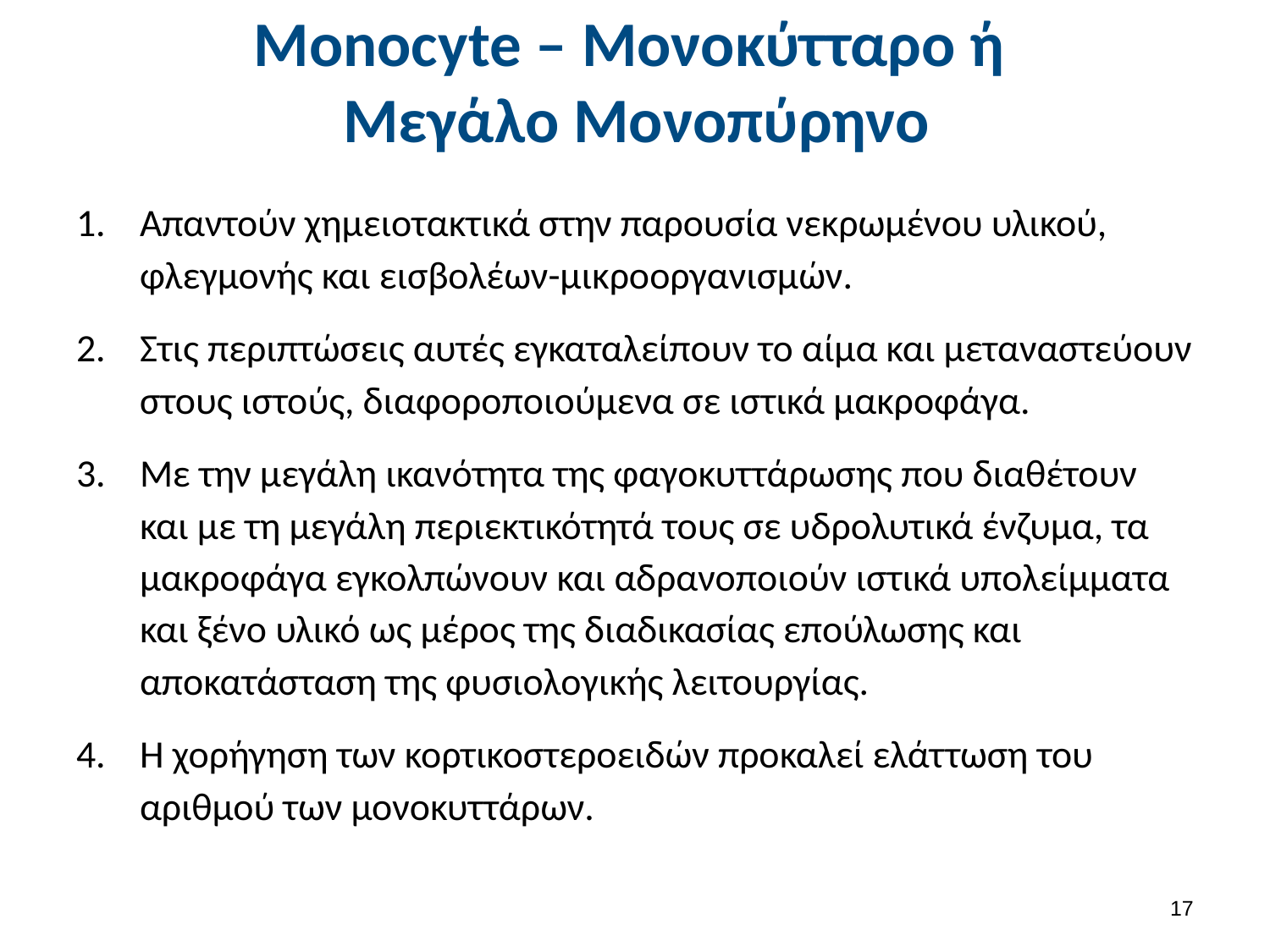

# Monocyte – Μονοκύτταρο ή Μεγάλο Μονοπύρηνο
Απαντούν χημειοτακτικά στην παρουσία νεκρωμένου υλικού, φλεγμονής και εισβολέων-μικροοργανισμών.
Στις περιπτώσεις αυτές εγκαταλείπουν το αίμα και μεταναστεύουν στους ιστούς, διαφοροποιούμενα σε ιστικά μακροφάγα.
Με την μεγάλη ικανότητα της φαγοκυττάρωσης που διαθέτουν και με τη μεγάλη περιεκτικότητά τους σε υδρολυτικά ένζυμα, τα μακροφάγα εγκολπώνουν και αδρανοποιούν ιστικά υπολείμματα και ξένο υλικό ως μέρος της διαδικασίας επούλωσης και αποκατάσταση της φυσιολογικής λειτουργίας.
Η χορήγηση των κορτικοστεροειδών προκαλεί ελάττωση του αριθμού των μονοκυττάρων.
17